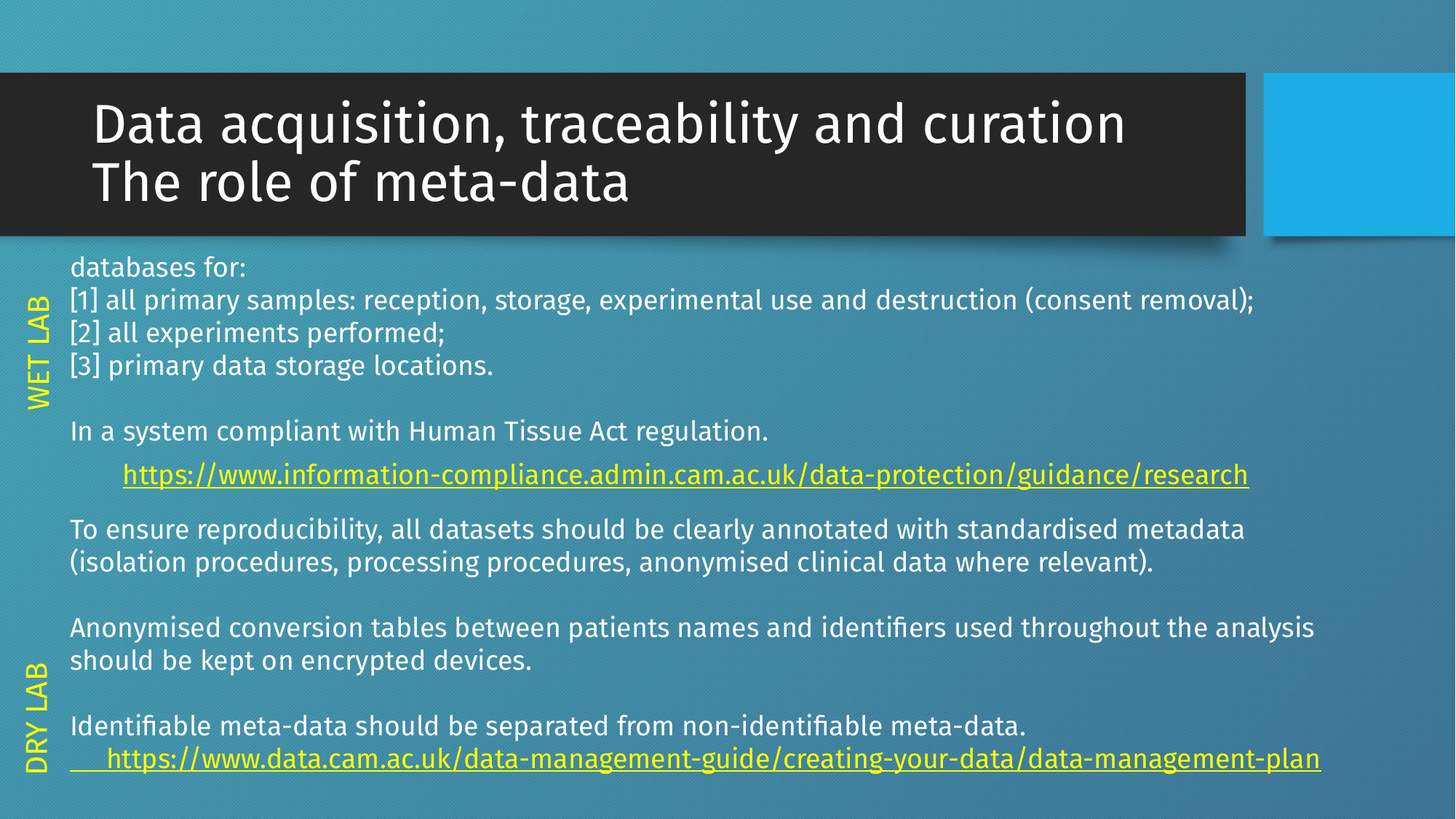

# Data acquisition, traceability and curation The role of meta-data
databases for:
[1] all primary samples: reception, storage, experimental use and destruction (consent removal);
[2] all experiments performed;
[3] primary data storage locations.

In a system compliant with Human Tissue Act regulation.

To ensure reproducibility, all datasets should be clearly annotated with standardised metadata
(isolation procedures, processing procedures, anonymised clinical data where relevant).

Anonymised conversion tables between patients names and identifiers used throughout the analysis should be kept on encrypted devices.

Identifiable meta-data should be separated from non-identifiable meta-data.
     https://www.data.cam.ac.uk/data-management-guide/creating-your-data/data-management-plan
WET LAB
https://www.information-compliance.admin.cam.ac.uk/data-protection/guidance/research
DRY LAB